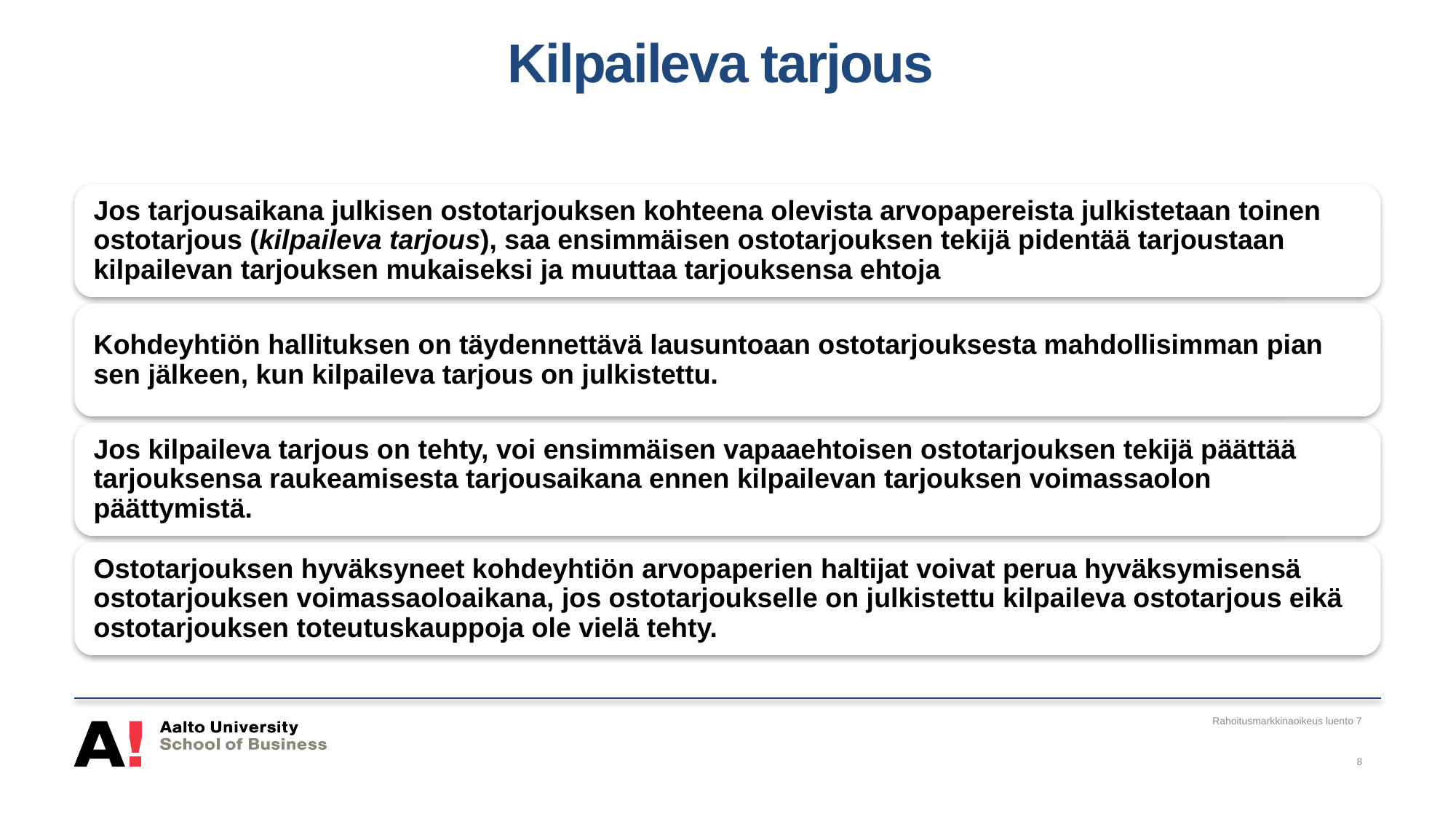

# Kilpaileva tarjous
Jos tarjousaikana julkisen ostotarjouksen kohteena olevista arvopapereista julkistetaan toinen ostotarjous (kilpaileva tarjous), saa ensimmäisen ostotarjouksen tekijä pidentää tarjoustaan kilpailevan tarjouksen mukaiseksi ja muuttaa tarjouksensa ehtoja
Kohdeyhtiön hallituksen on täydennettävä lausuntoaan ostotarjouksesta mahdollisimman pian sen jälkeen, kun kilpaileva tarjous on julkistettu.
Jos kilpaileva tarjous on tehty, voi ensimmäisen vapaaehtoisen ostotarjouksen tekijä päättää tarjouksensa raukeamisesta tarjousaikana ennen kilpailevan tarjouksen voimassaolon päättymistä.
Ostotarjouksen hyväksyneet kohdeyhtiön arvopaperien haltijat voivat perua hyväksymisensä ostotarjouksen voimassaoloaikana, jos ostotarjoukselle on julkistettu kilpaileva ostotarjous eikä ostotarjouksen toteutuskauppoja ole vielä tehty.
Rahoitusmarkkinaoikeus luento 7
8